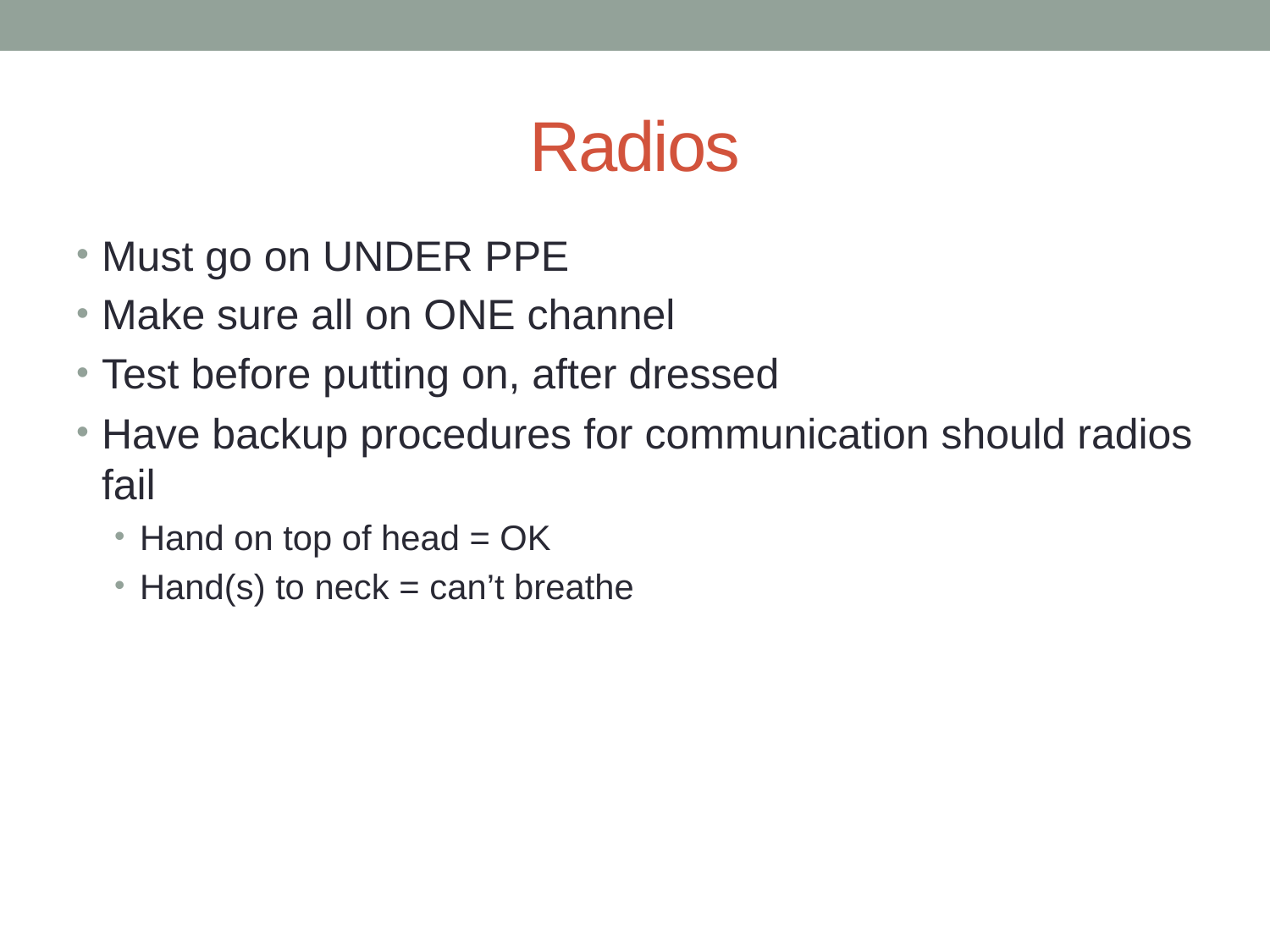

# Radios
Must go on UNDER PPE
Make sure all on ONE channel
Test before putting on, after dressed
Have backup procedures for communication should radios fail
Hand on top of head = OK
Hand(s) to neck = can’t breathe